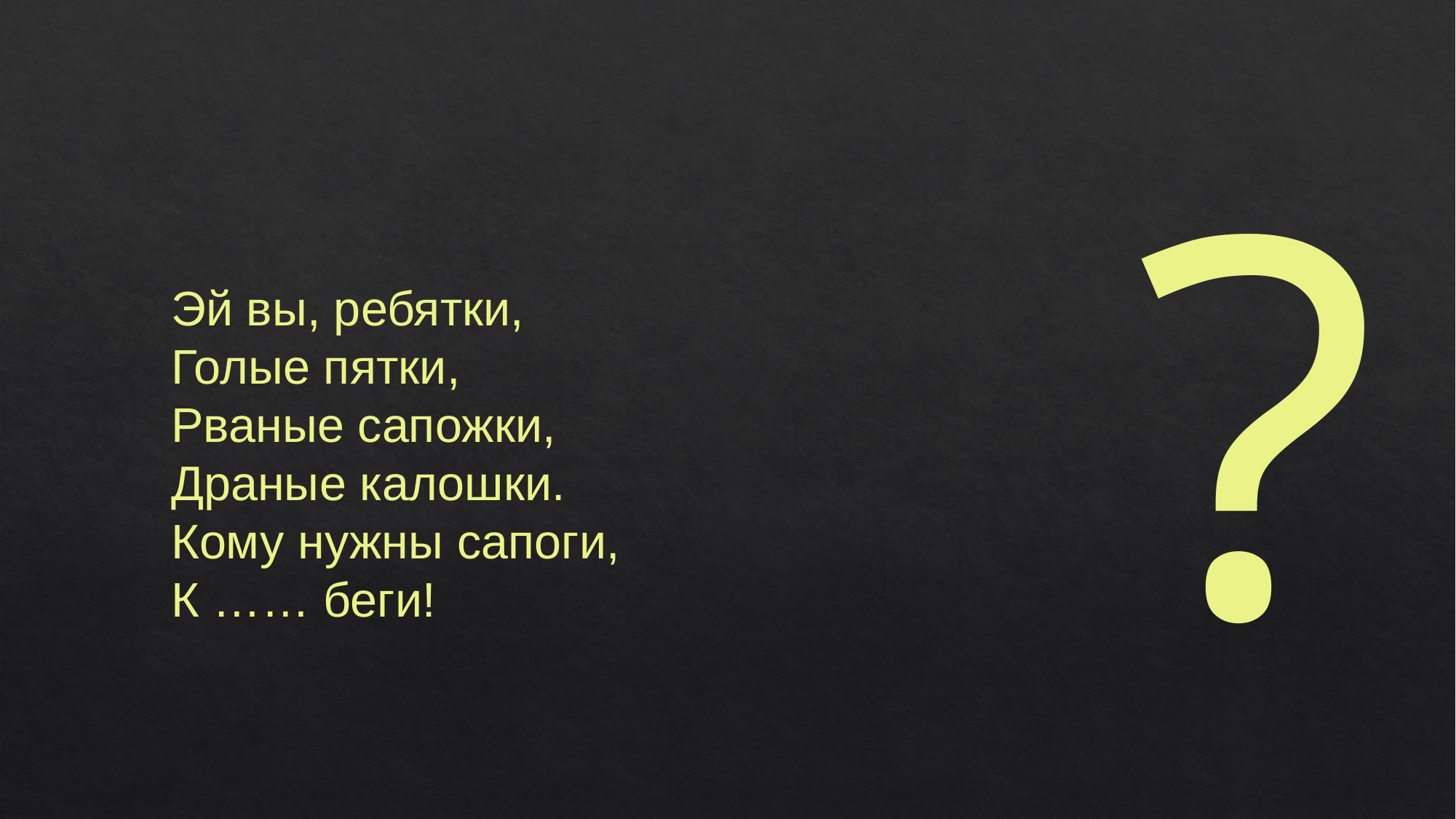

?
Эй вы, ребятки,
Голые пятки,
Рваные сапожки,
Драные калошки.
Кому нужны сапоги,
К …… беги!